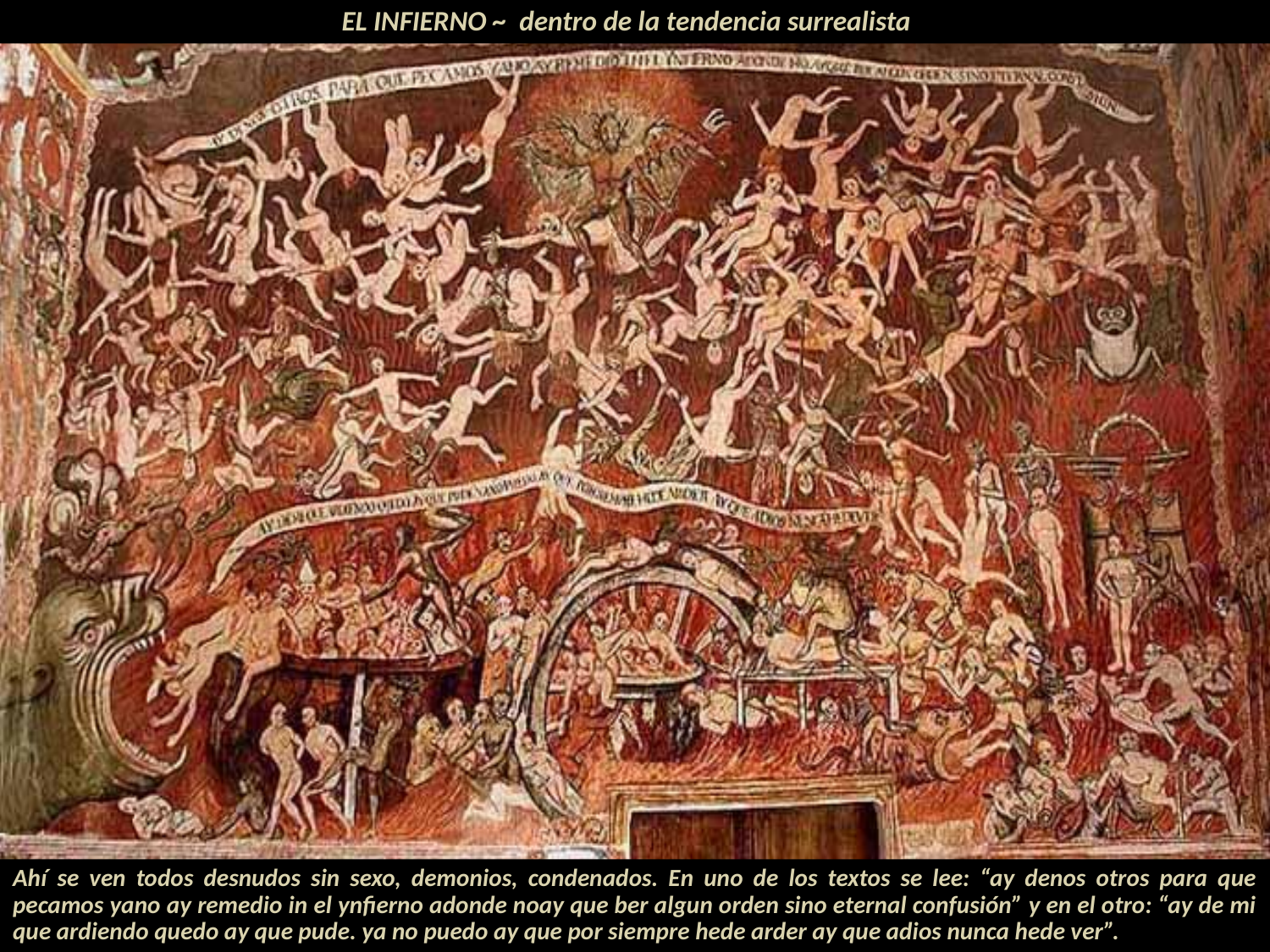

EL INFIERNO ~  dentro de la tendencia surrealista
Ahí se ven todos desnudos sin sexo, demonios, condenados. En uno de los textos se lee: “ay denos otros para que pecamos yano ay remedio in el ynfierno adonde noay que ber algun orden sino eternal confusión” y en el otro: “ay de mi que ardiendo quedo ay que pude. ya no puedo ay que por siempre hede arder ay que adios nunca hede ver”.